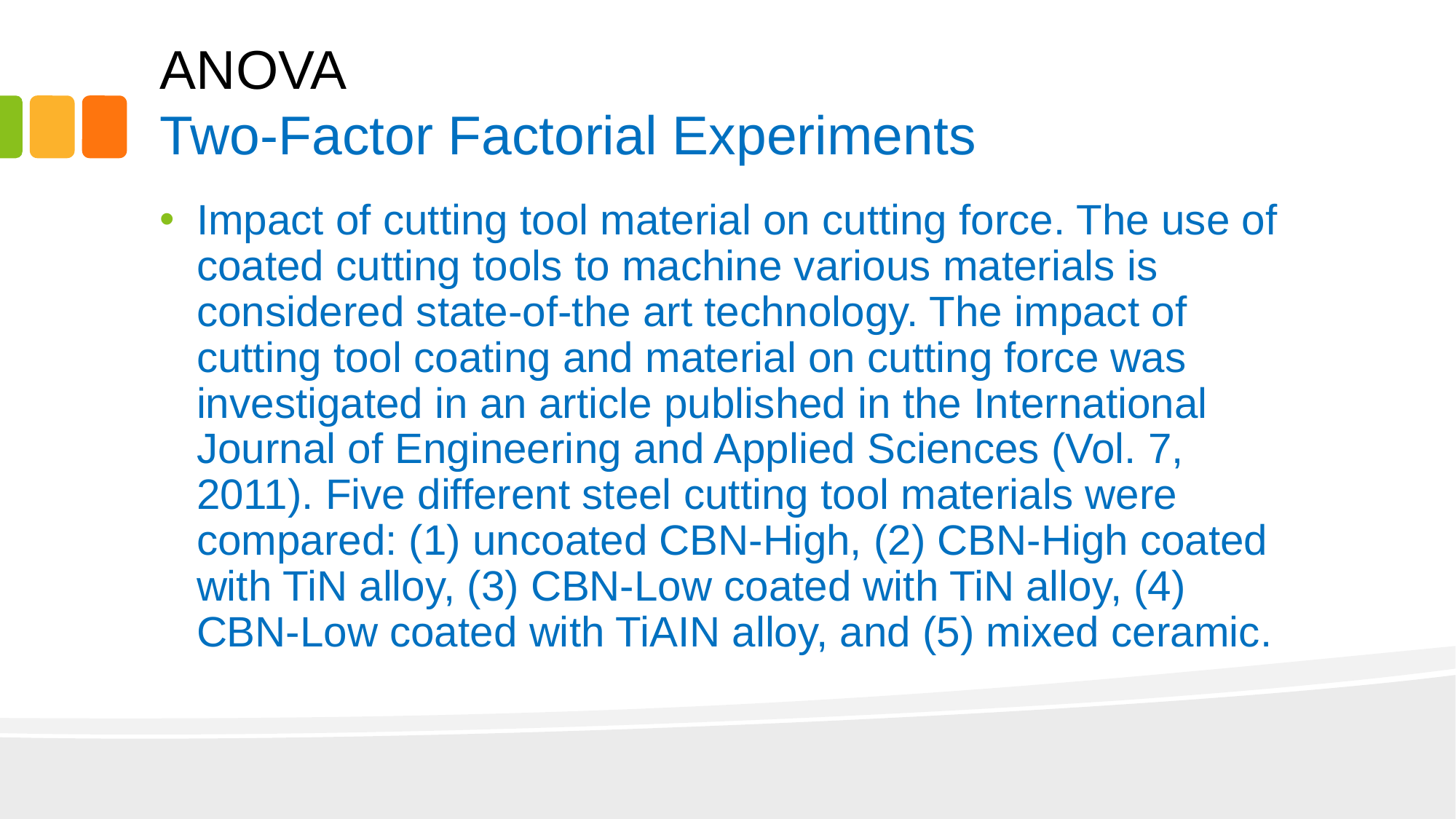

# ANOVA Two-Factor Factorial Experiments
Impact of cutting tool material on cutting force. The use of coated cutting tools to machine various materials is considered state-of-the art technology. The impact of cutting tool coating and material on cutting force was investigated in an article published in the International Journal of Engineering and Applied Sciences (Vol. 7, 2011). Five different steel cutting tool materials were compared: (1) uncoated CBN-High, (2) CBN-High coated with TiN alloy, (3) CBN-Low coated with TiN alloy, (4) CBN-Low coated with TiAIN alloy, and (5) mixed ceramic.